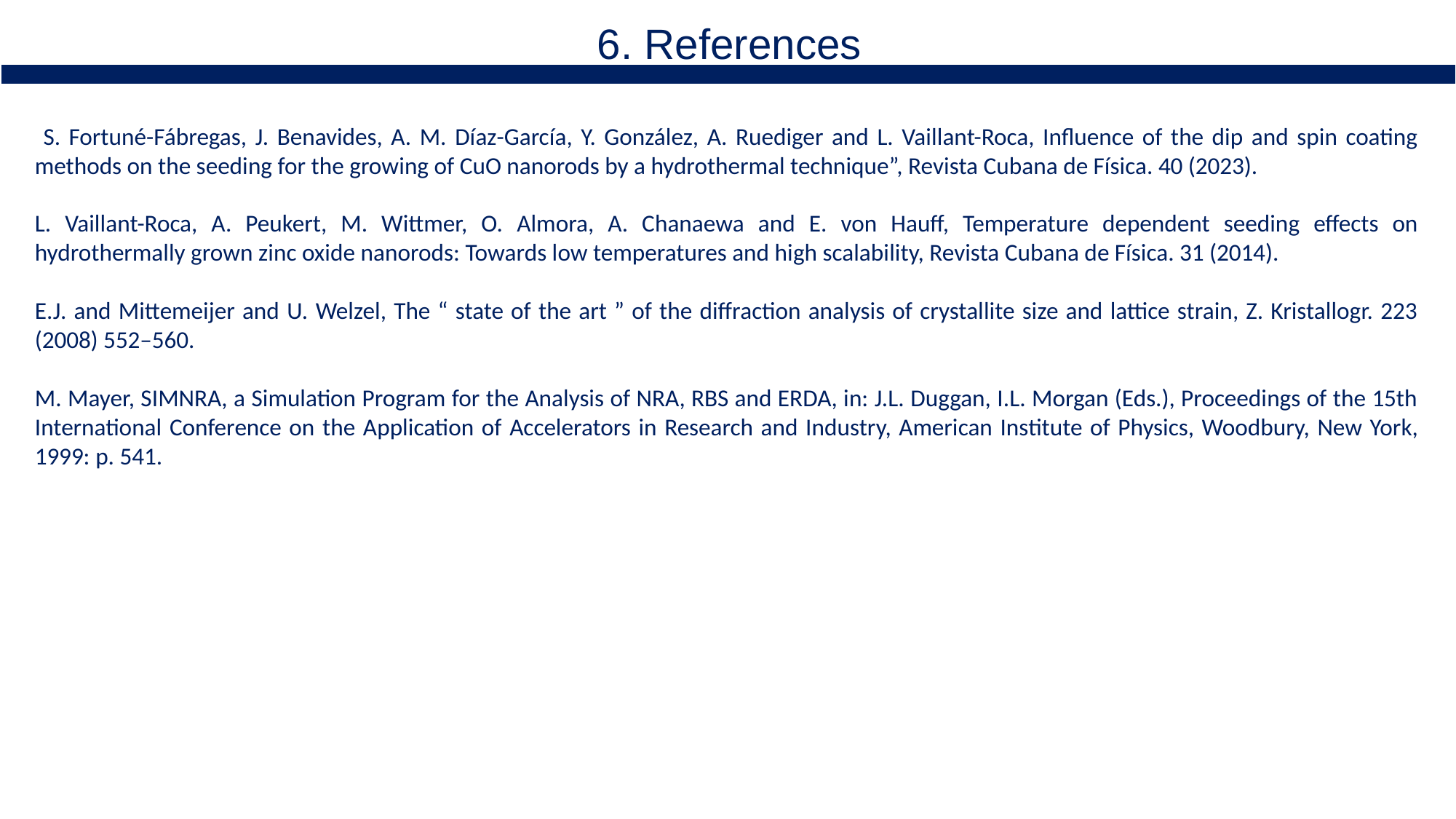

6. References

 S. Fortuné-Fábregas, J. Benavides, A. M. Díaz-García, Y. González, A. Ruediger and L. Vaillant-Roca, Influence of the dip and spin coating methods on the seeding for the growing of CuO nanorods by a hydrothermal technique”, Revista Cubana de Física. 40 (2023).

L. Vaillant-Roca, A. Peukert, M. Wittmer, O. Almora, A. Chanaewa and E. von Hauff, Temperature dependent seeding effects on hydrothermally grown zinc oxide nanorods: Towards low temperatures and high scalability, Revista Cubana de Física. 31 (2014).

E.J. and Mittemeijer and U. Welzel, The “ state of the art ” of the diffraction analysis of crystallite size and lattice strain, Z. Kristallogr. 223 (2008) 552–560.

M. Mayer, SIMNRA, a Simulation Program for the Analysis of NRA, RBS and ERDA, in: J.L. Duggan, I.L. Morgan (Eds.), Proceedings of the 15th International Conference on the Application of Accelerators in Research and Industry, American Institute of Physics, Woodbury, New York, 1999: p. 541.